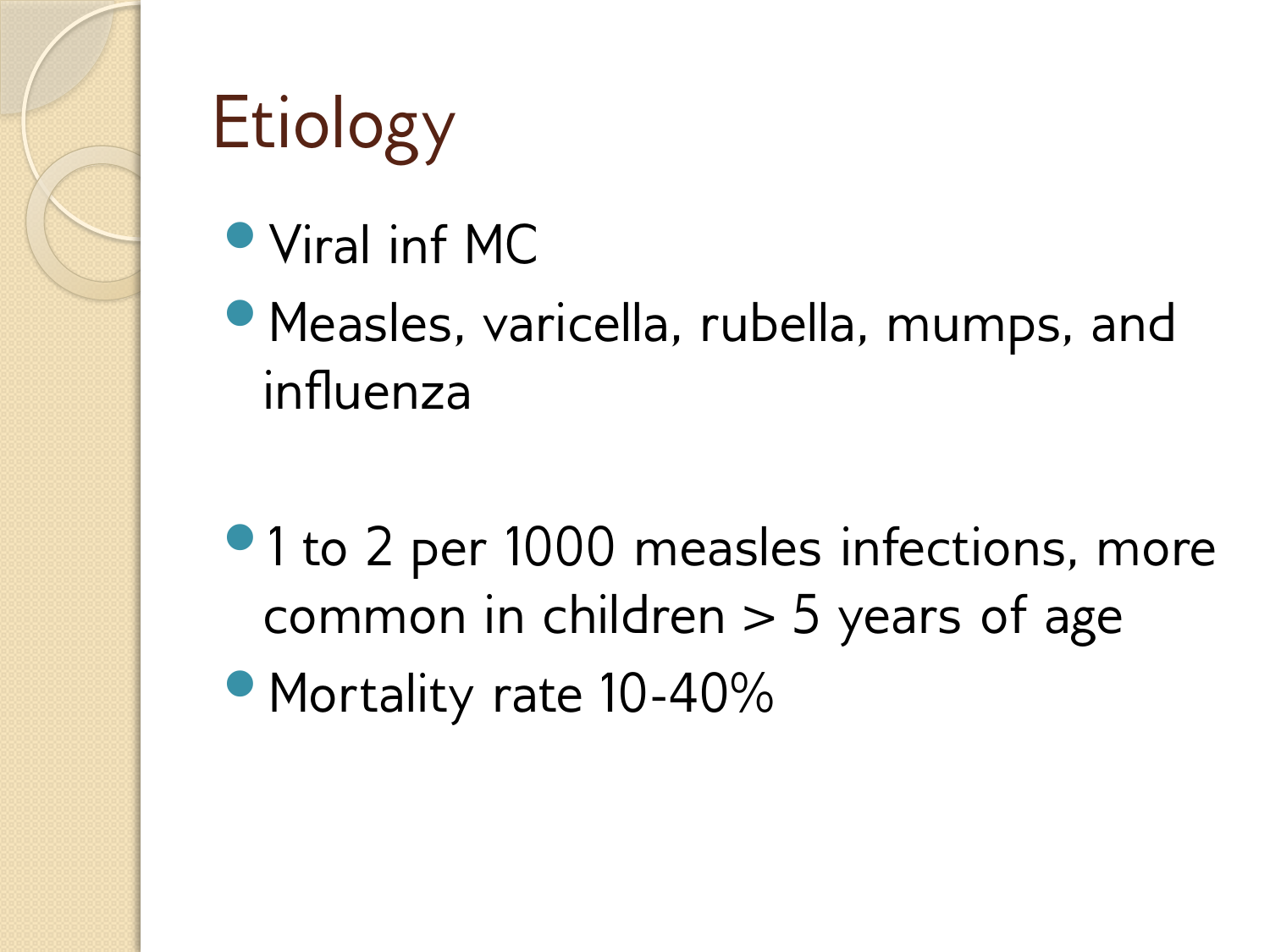

# Etiology
Viral inf MC
Measles, varicella, rubella, mumps, and inﬂuenza

1 to 2 per 1000 measles infections, more common in children > 5 years of age
Mortality rate 10-40%